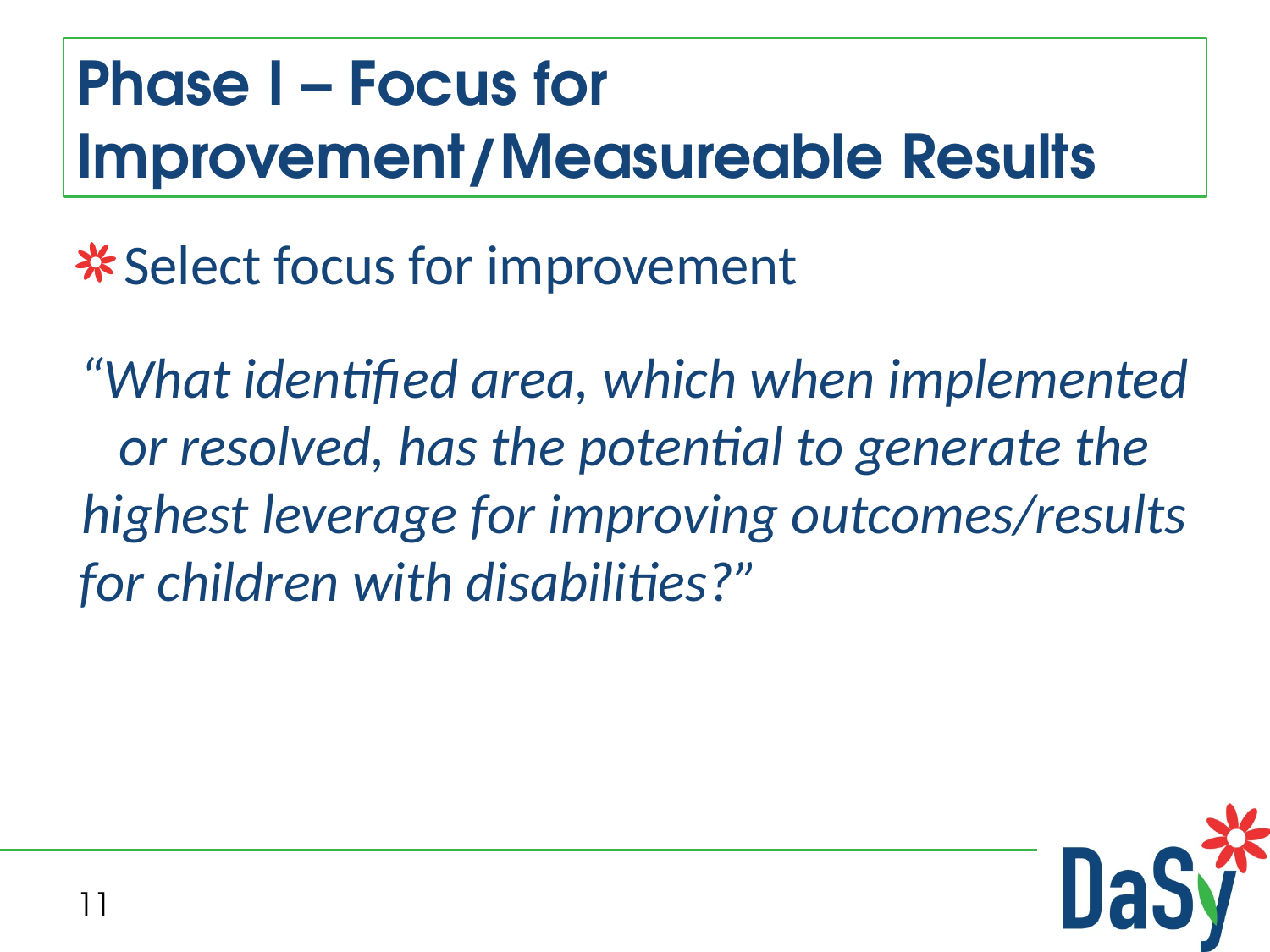

# Phase I – Focus for Improvement/Measureable Results
Select focus for improvement

“What identified area, which when implemented or resolved, has the potential to generate the highest leverage for improving outcomes/results for children with disabilities?”
11